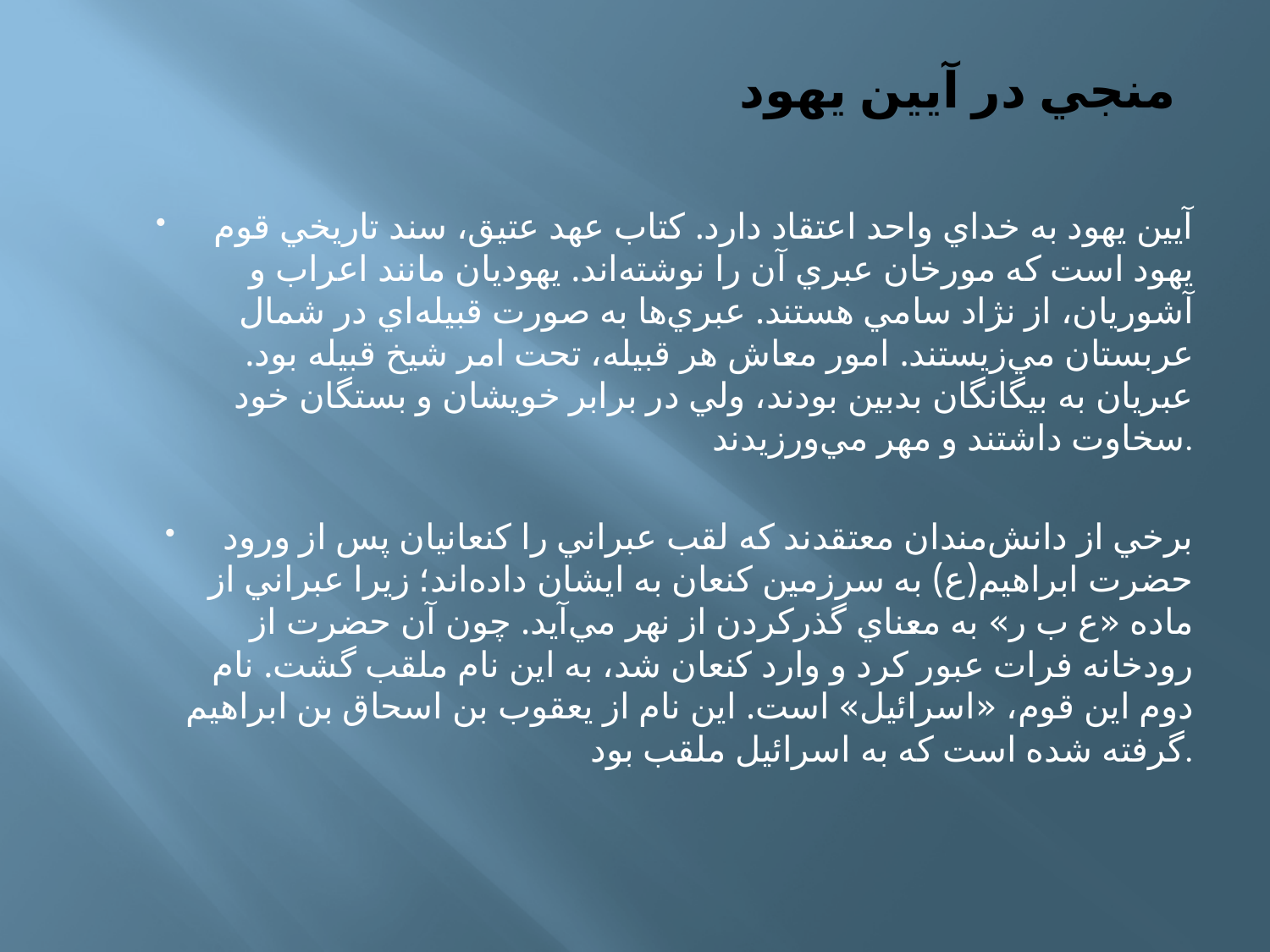

# منجي در آيين يهود

آيين يهود به خداي واحد اعتقاد دارد. کتاب عهد عتيق، سند تاريخي قوم يهود است که مورخان عبري آن را نوشته‌اند. يهوديان مانند اعراب و آشوريان، از نژاد سامي هستند. عبري‌ها به صورت قبيله‌اي در شمال عربستان مي‌زيستند. امور معاش هر قبيله، تحت امر شيخ قبيله بود. عبريان به بيگانگان بدبين بودند، ولي در برابر خويشان و بستگان خود سخاوت داشتند و مهر مي‌ورزيدند.

برخي از دانش‌مندان معتقدند که لقب عبراني را کنعانيان پس از ورود حضرت ابراهيم(ع) به سرزمين کنعان به ايشان داده‌اند؛ زيرا عبراني از ماده «ع ب ر» به معناي گذرکردن از نهر مي‌آيد. چون آن حضرت از رودخانه فرات عبور کرد و وارد کنعان شد، به اين نام ملقب گشت. نام دوم اين قوم، «اسرائيل» است. اين نام از يعقوب بن اسحاق بن ابراهيم گرفته شده است که به اسرائيل ملقب بود.